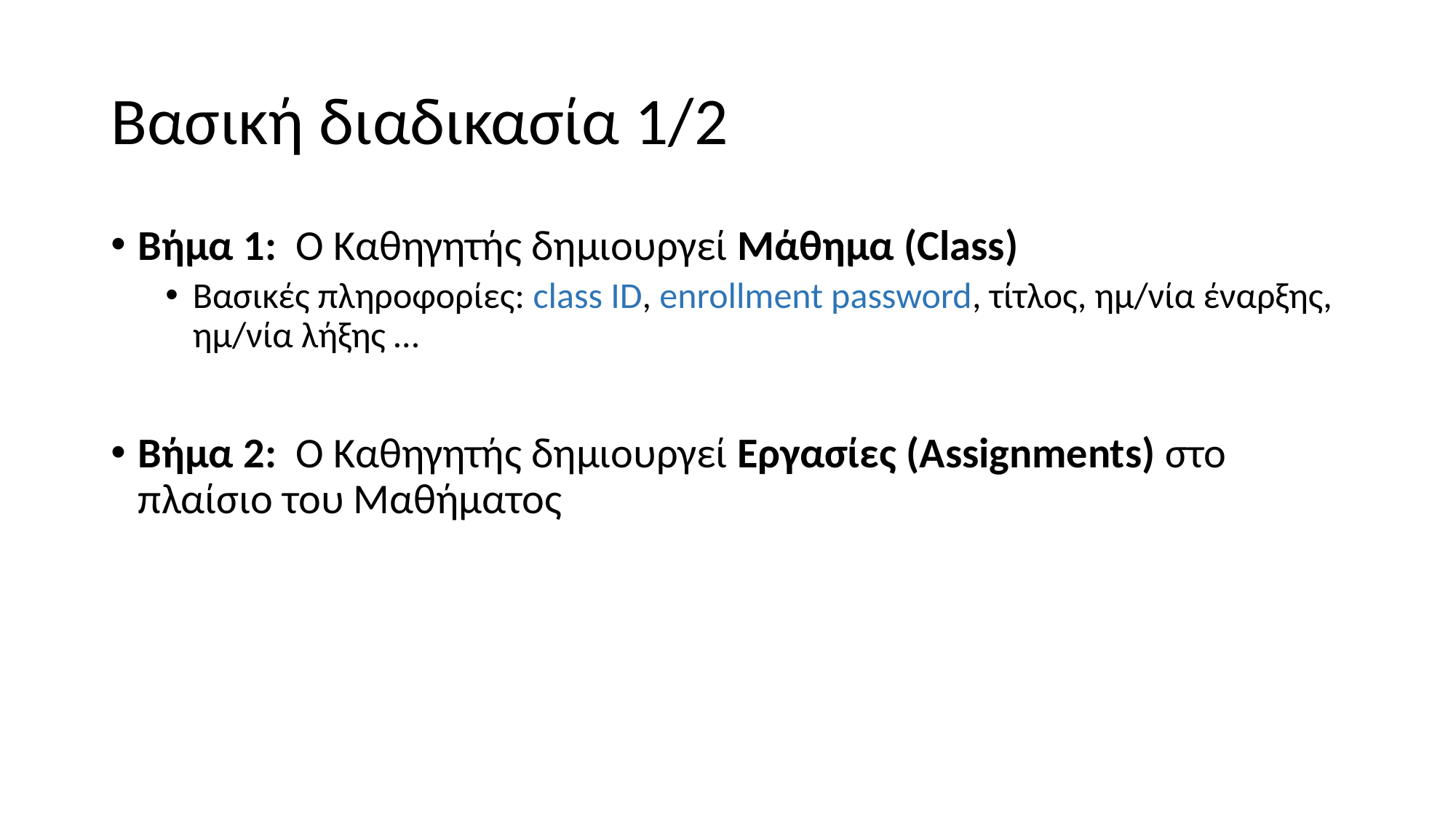

# Βασική διαδικασία 1/2
Βήμα 1:  Ο Καθηγητής δημιουργεί Μάθημα (Class)
Βασικές πληροφορίες: class ID, enrollment password, τίτλος, ημ/νία έναρξης, ημ/νία λήξης …

Βήμα 2:  Ο Καθηγητής δημιουργεί Εργασίες (Assignments) στο πλαίσιο του Μαθήματος